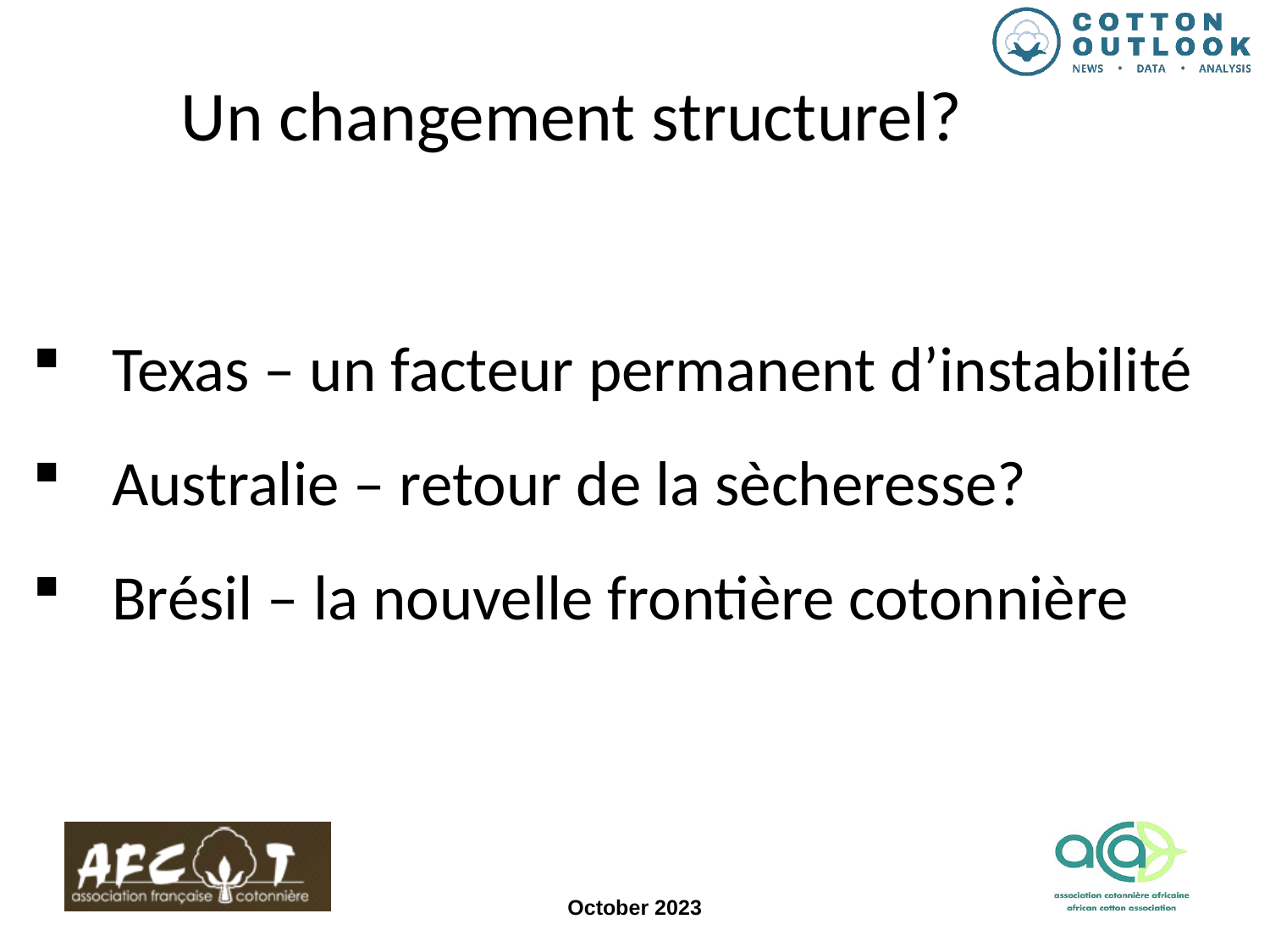

Un changement structurel?
Texas – un facteur permanent d’instabilité
Australie – retour de la sècheresse?
Brésil – la nouvelle frontière cotonnière